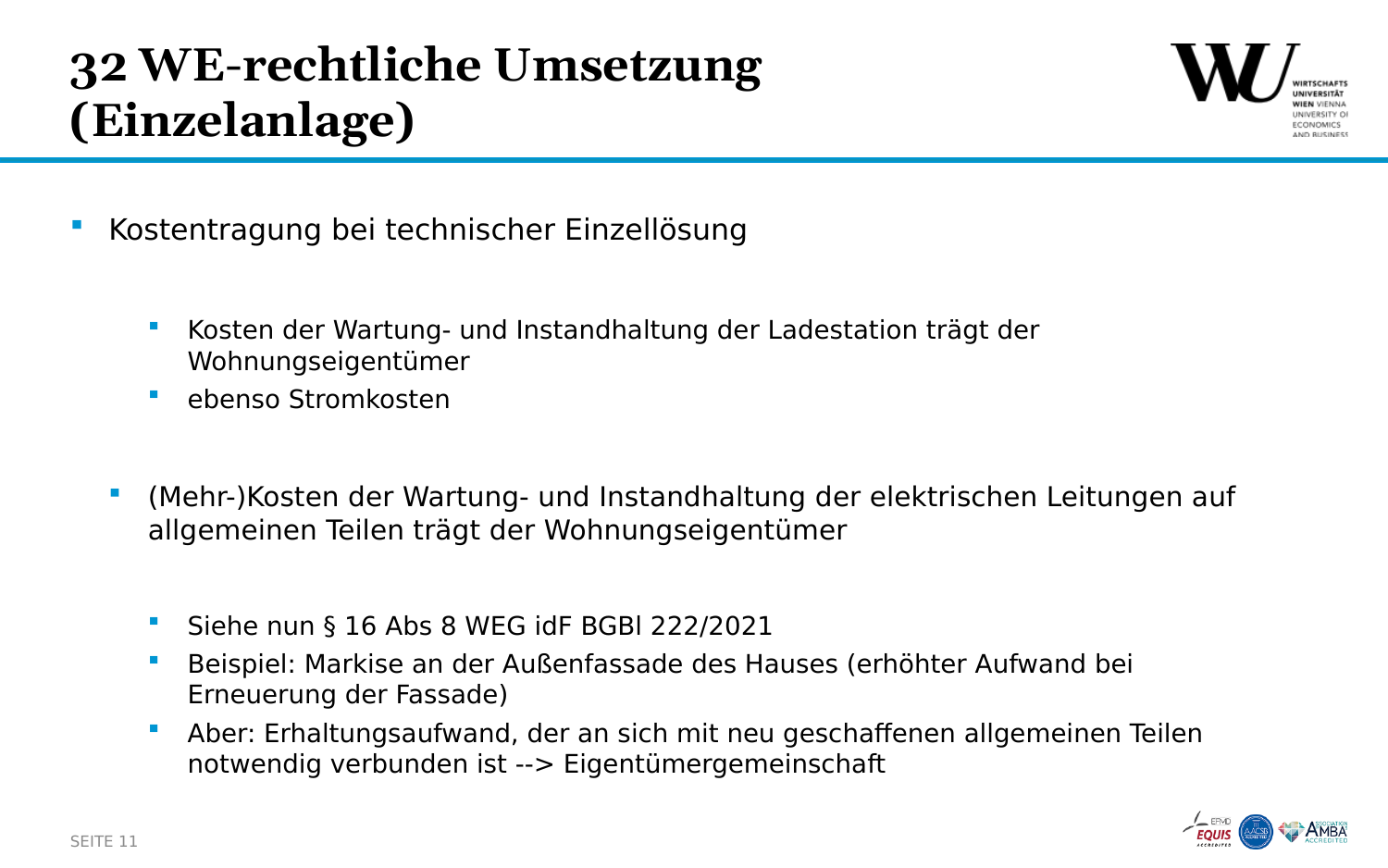

# 32 WE-rechtliche Umsetzung (Einzelanlage)
Kostentragung bei technischer Einzellösung

Kosten der Wartung- und Instandhaltung der Ladestation trägt der Wohnungseigentümer
ebenso Stromkosten

(Mehr-)Kosten der Wartung- und Instandhaltung der elektrischen Leitungen auf allgemeinen Teilen trägt der Wohnungseigentümer

Siehe nun § 16 Abs 8 WEG idF BGBl 222/2021
Beispiel: Markise an der Außenfassade des Hauses (erhöhter Aufwand bei Erneuerung der Fassade)
Aber: Erhaltungsaufwand, der an sich mit neu geschaffenen allgemeinen Teilen notwendig verbunden ist --> Eigentümergemeinschaft

Seite 11